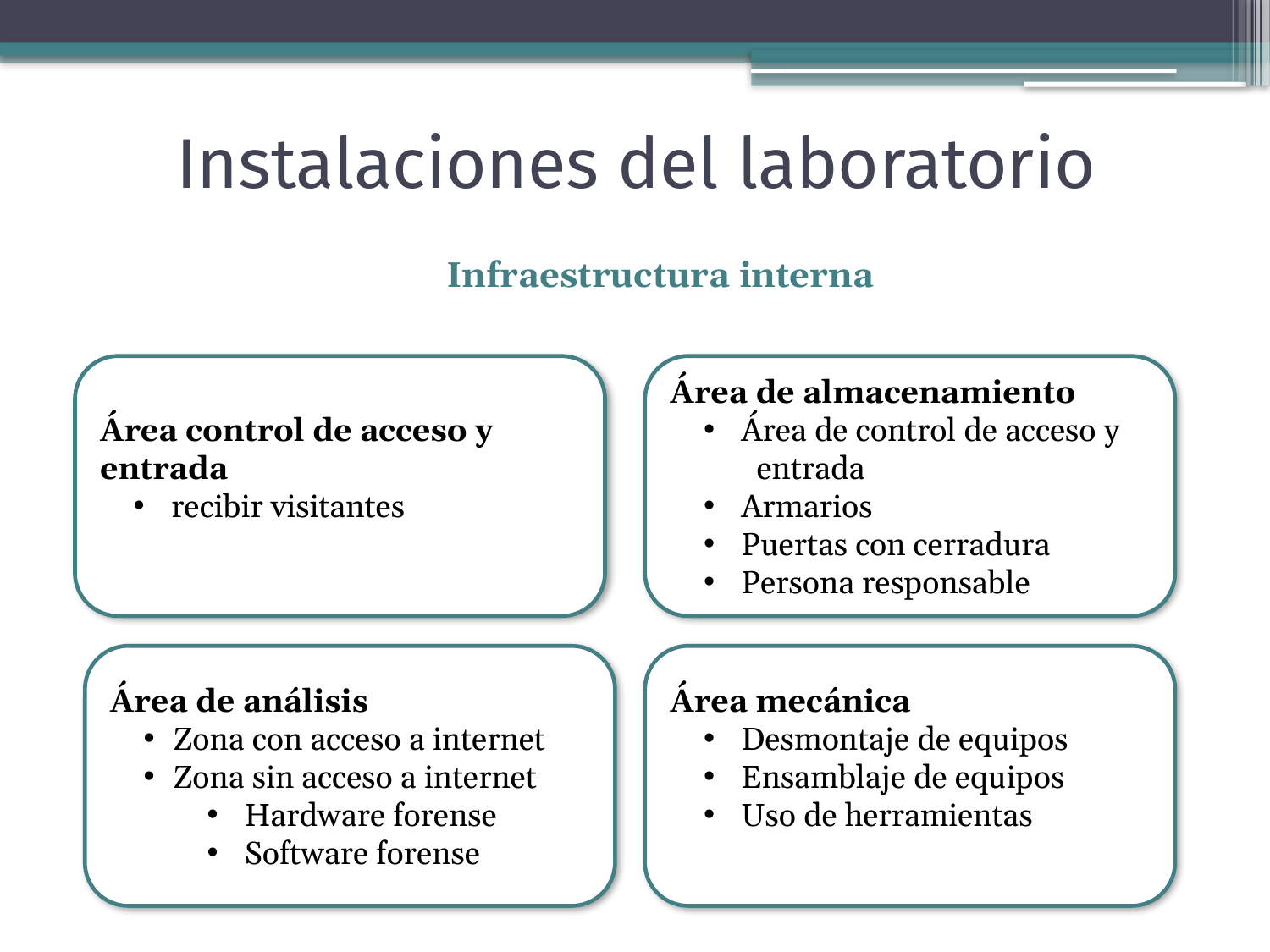

# Instalaciones del laboratorio
Infraestructura interna
Área control de acceso y entrada
 recibir visitantes

Área de almacenamiento
 Área de control de acceso y
   entrada
 Armarios
 Puertas con cerradura
 Persona responsable

Área de análisis
Zona con acceso a internet
Zona sin acceso a internet
 Hardware forense
 Software forense
Área mecánica
 Desmontaje de equipos
 Ensamblaje de equipos
 Uso de herramientas